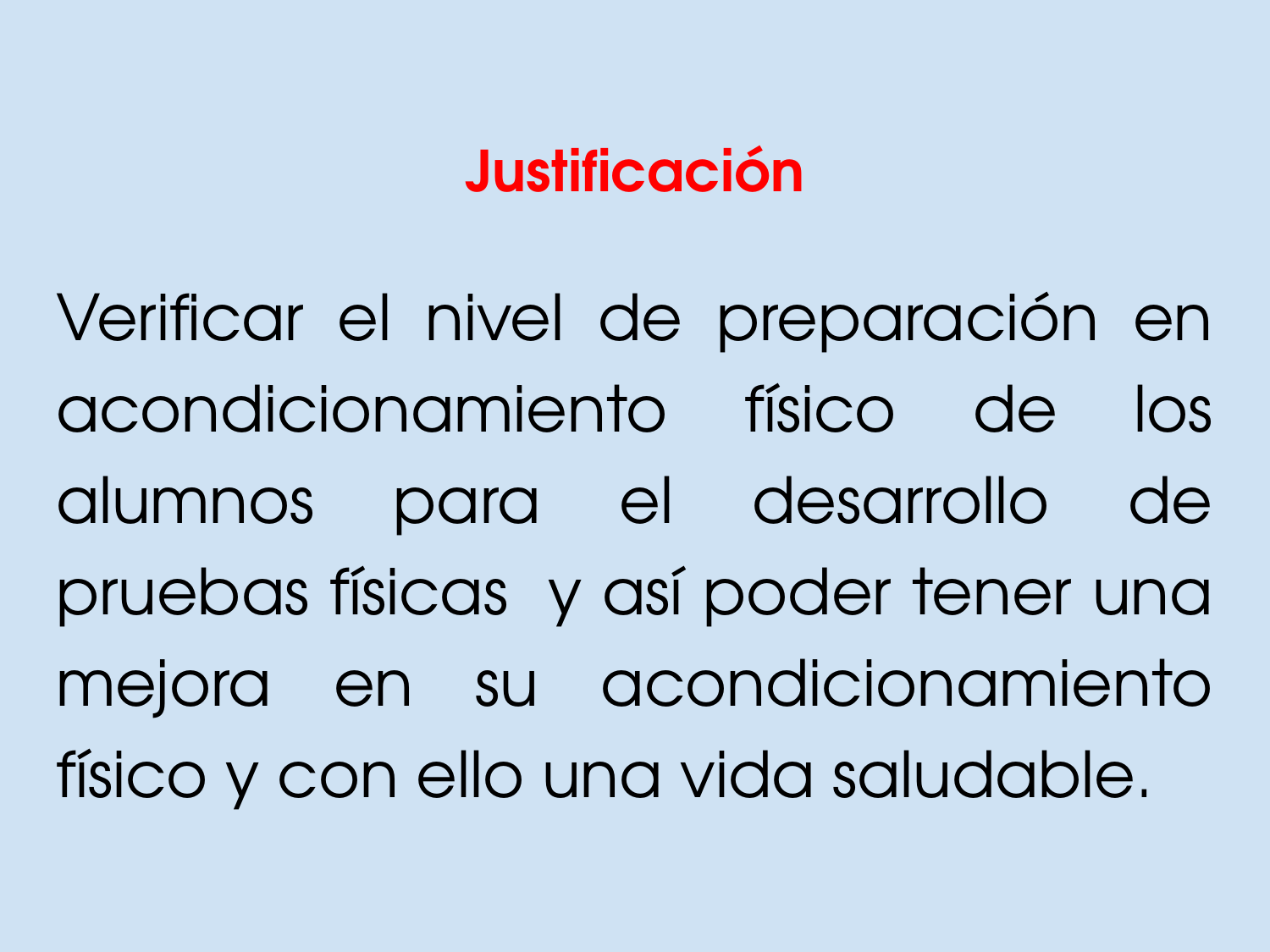

# Justificación

Verificar el nivel de preparación en acondicionamiento físico de los alumnos para el desarrollo de pruebas físicas  y así poder tener una mejora en su acondicionamiento físico y con ello una vida saludable.